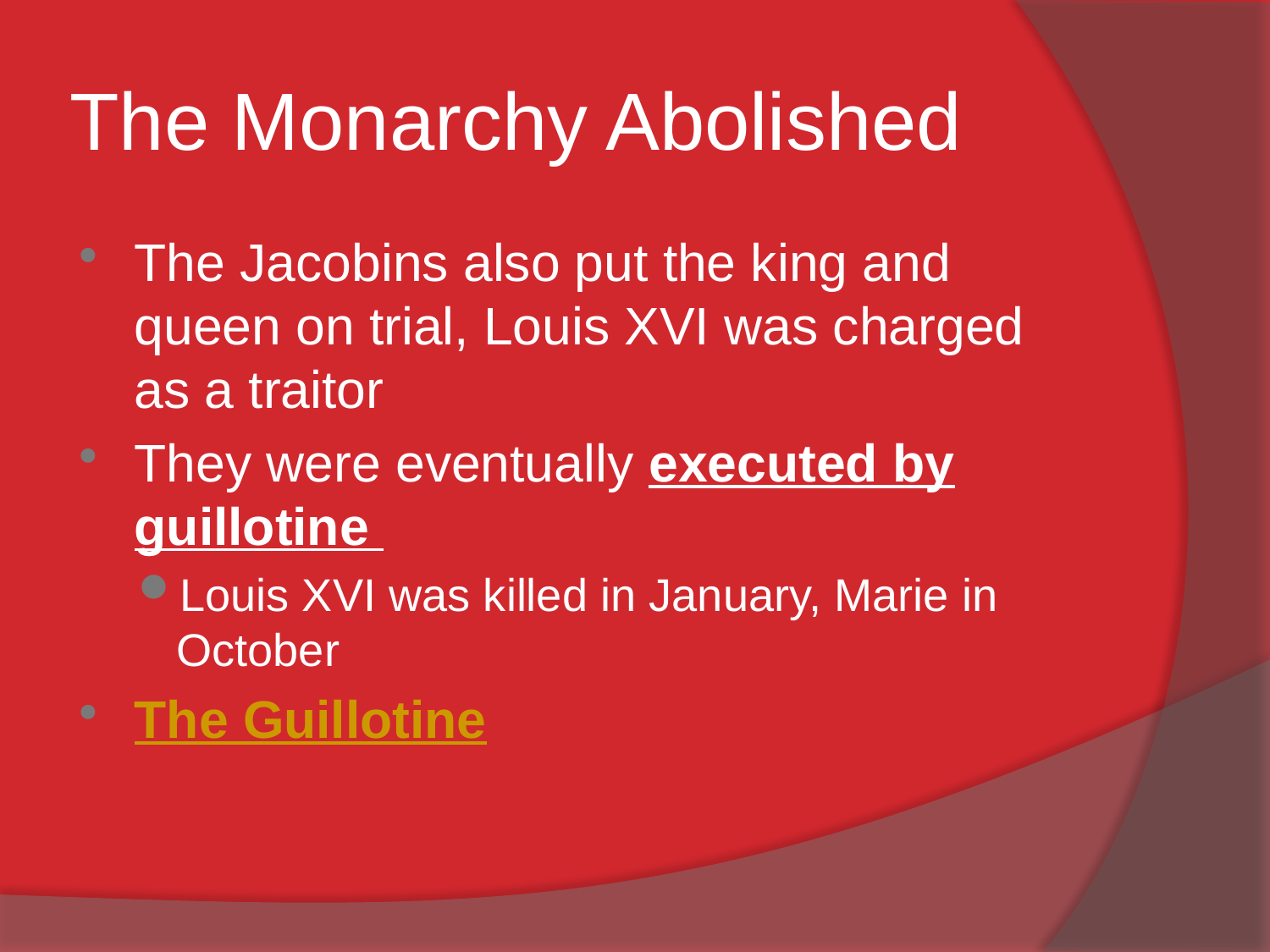

# The Monarchy Abolished
The Jacobins also put the king and queen on trial, Louis XVI was charged as a traitor
They were eventually executed by guillotine
Louis XVI was killed in January, Marie in October
The Guillotine